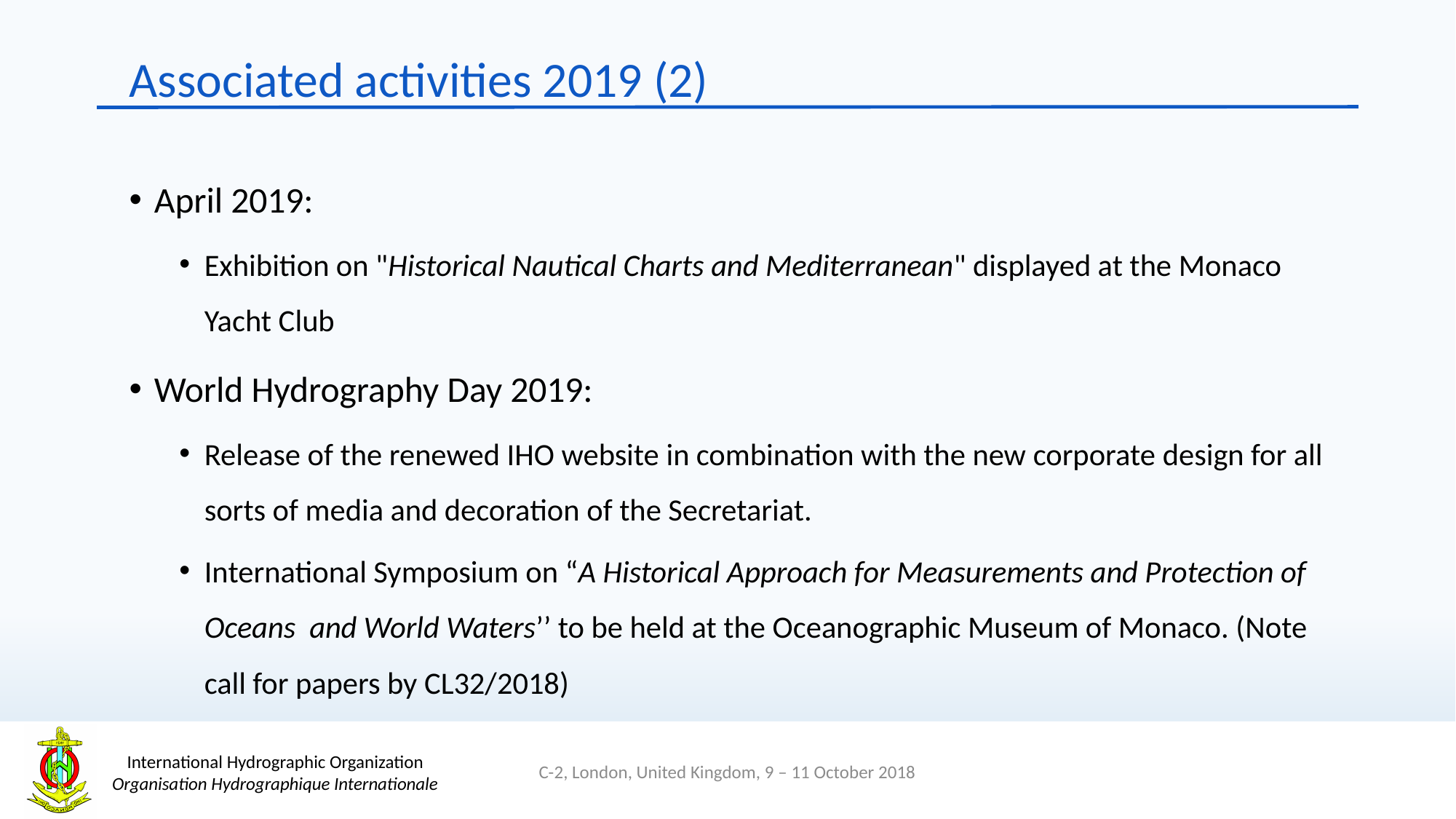

Associated activities 2019 (2)
April 2019:
Exhibition on "Historical Nautical Charts and Mediterranean" displayed at the Monaco Yacht Club
World Hydrography Day 2019:
Release of the renewed IHO website in combination with the new corporate design for all sorts of media and decoration of the Secretariat.
International Symposium on “A Historical Approach for Measurements and Protection of Oceans  and World Waters’’ to be held at the Oceanographic Museum of Monaco. (Note call for papers by CL32/2018)
C-2, London, United Kingdom, 9 – 11 October 2018